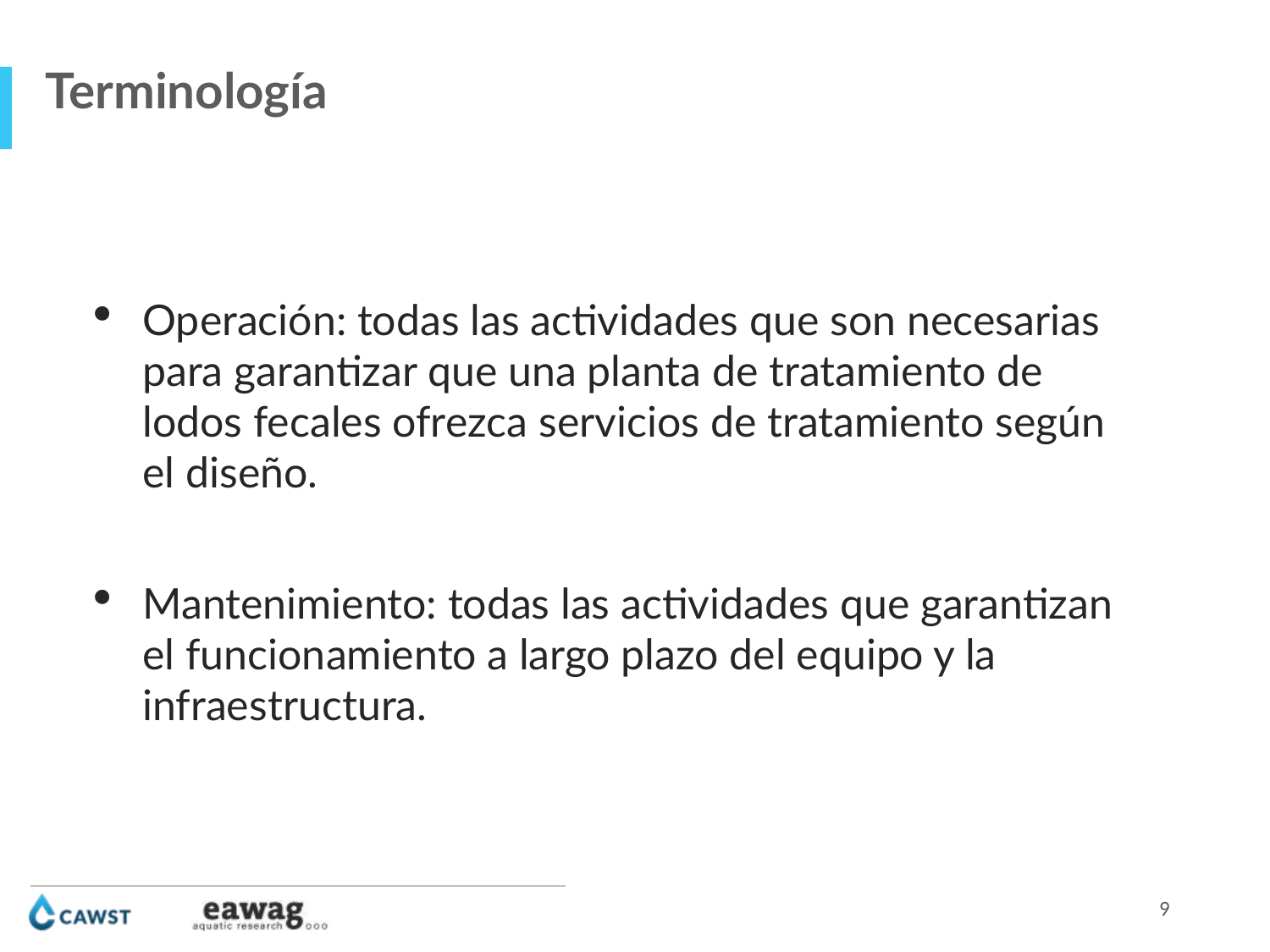

Terminología
Operación: todas las actividades que son necesarias para garantizar que una planta de tratamiento de lodos fecales ofrezca servicios de tratamiento según el diseño.

Mantenimiento: todas las actividades que garantizan el funcionamiento a largo plazo del equipo y la infraestructura.
9